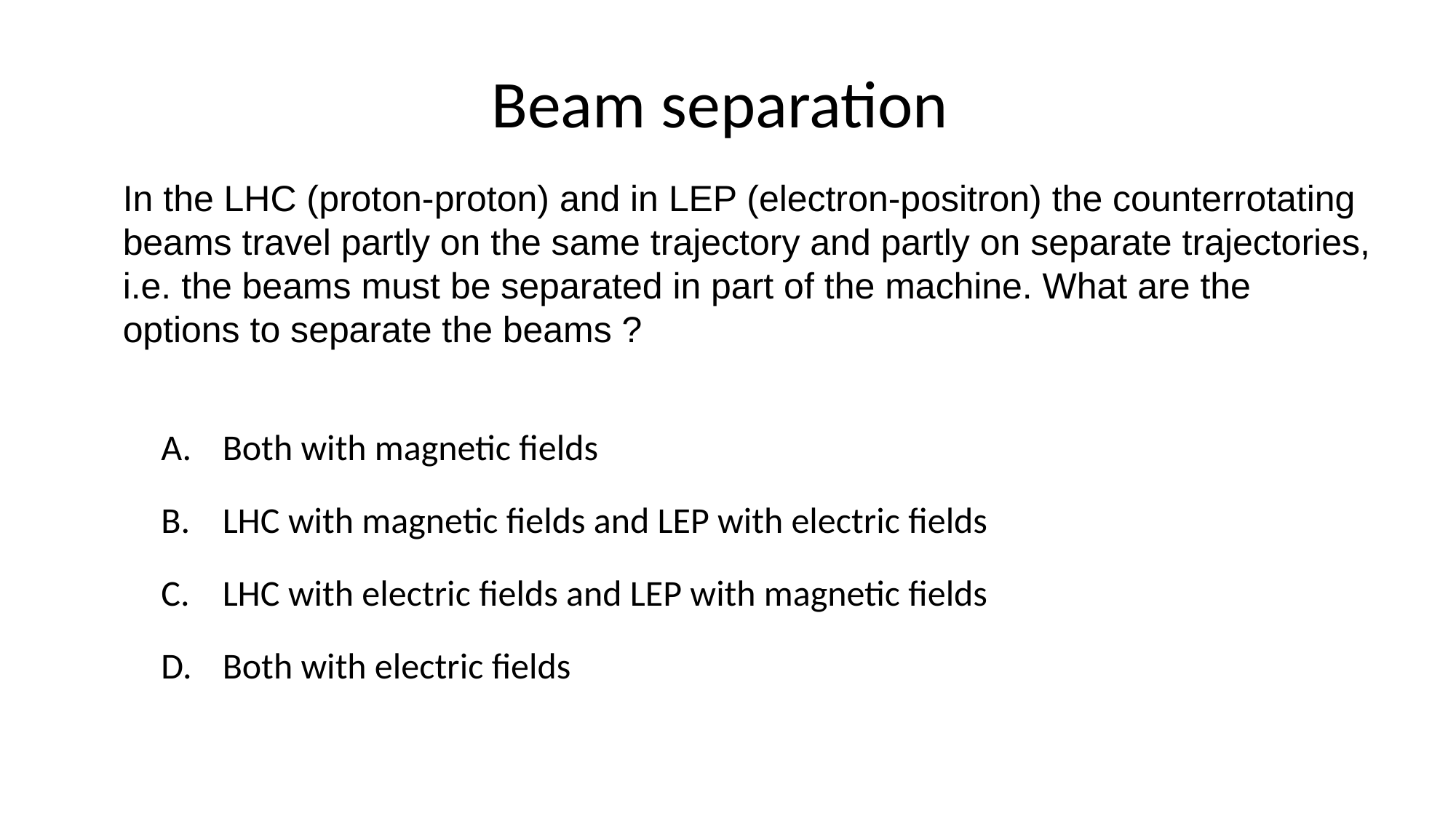

# Beam separation
In the LHC (proton-proton) and in LEP (electron-positron) the counterrotating beams travel partly on the same trajectory and partly on separate trajectories, i.e. the beams must be separated in part of the machine. What are the options to separate the beams ?
Both with magnetic fields
LHC with magnetic fields and LEP with electric fields
LHC with electric fields and LEP with magnetic fields
Both with electric fields